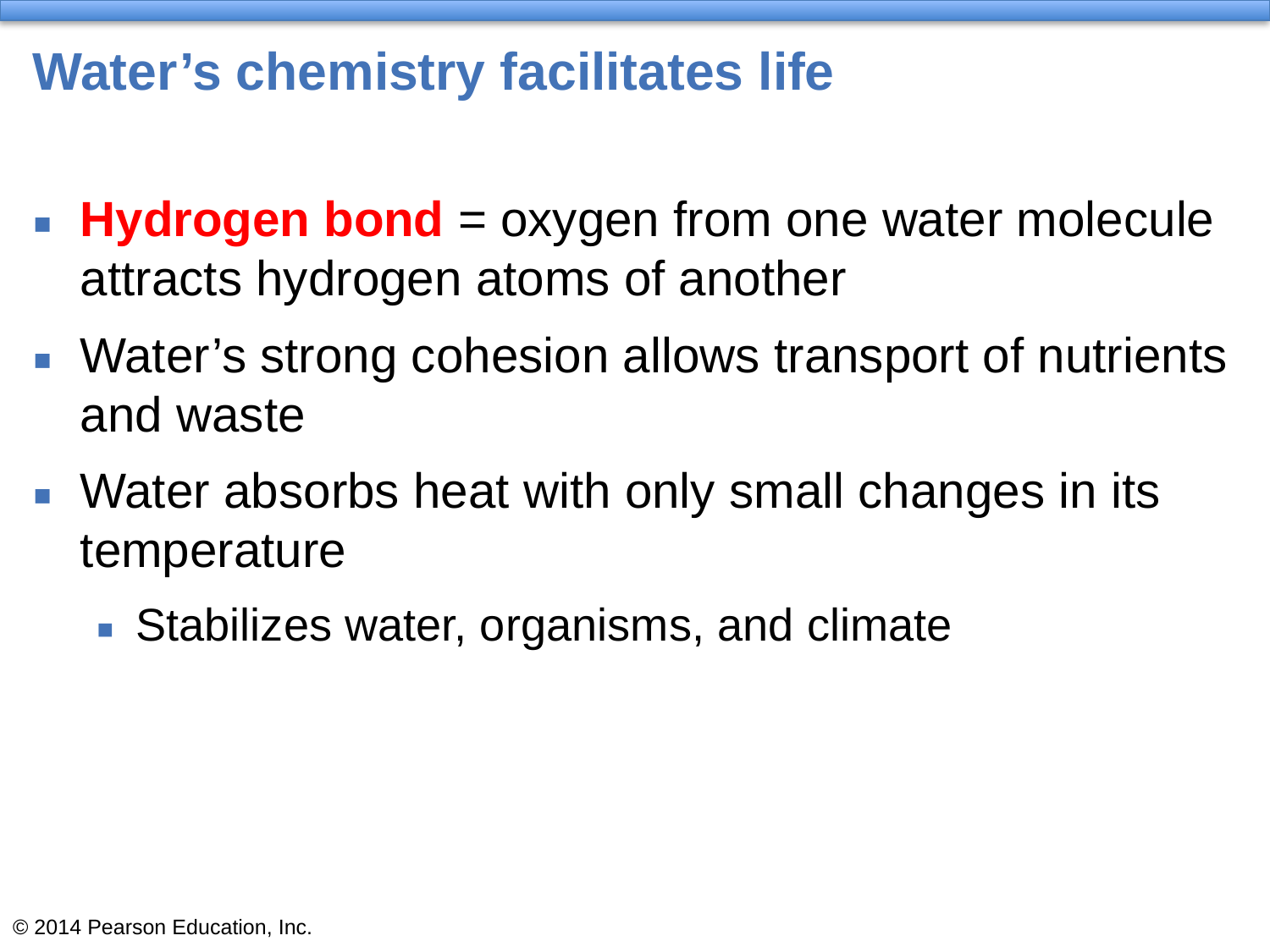

# Water’s chemistry facilitates life
Hydrogen bond = oxygen from one water molecule attracts hydrogen atoms of another
Water’s strong cohesion allows transport of nutrients and waste
Water absorbs heat with only small changes in its temperature
Stabilizes water, organisms, and climate
© 2014 Pearson Education, Inc.